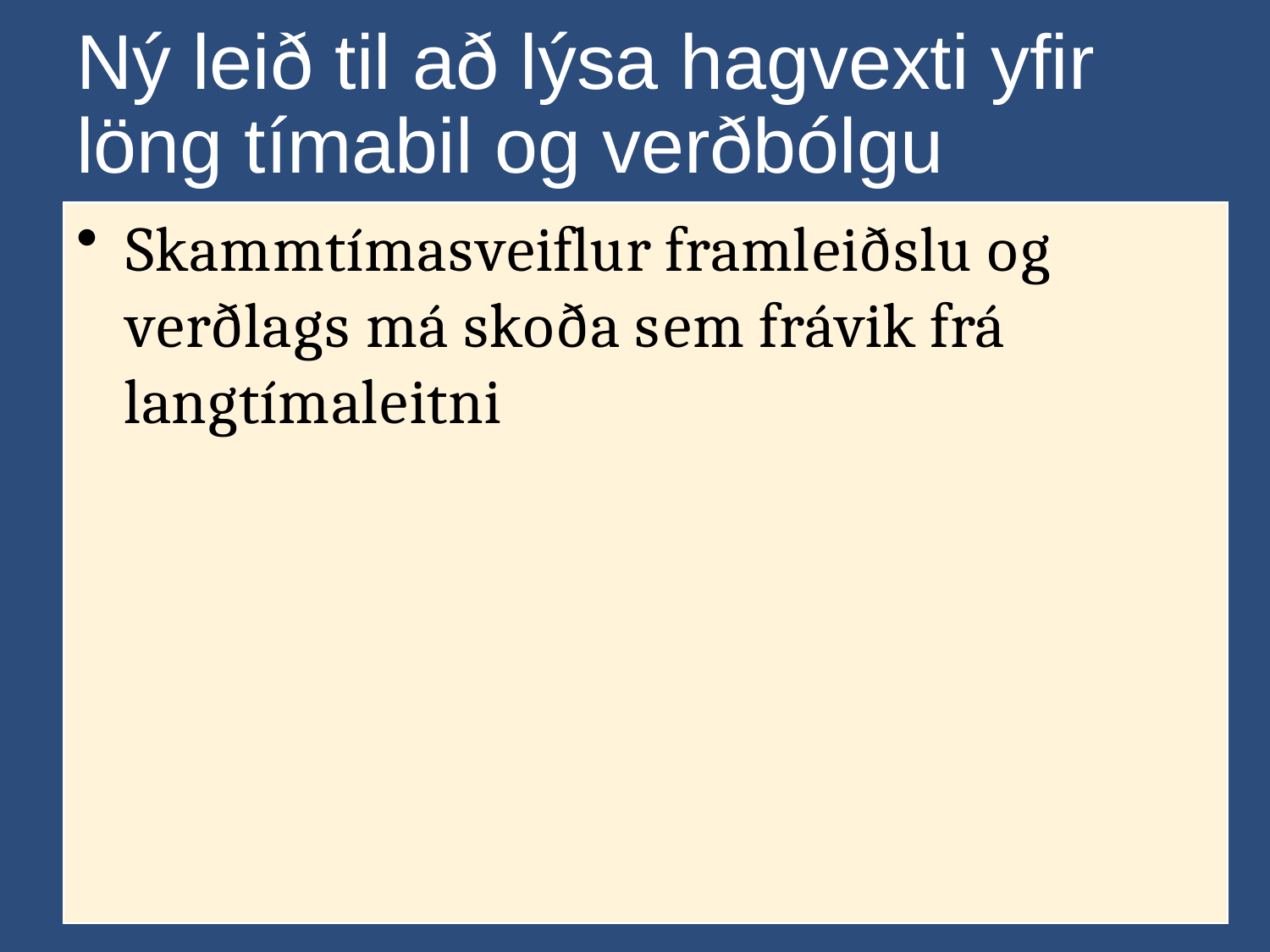

# Ný leið til að lýsa hagvexti yfir löng tímabil og verðbólgu
Skammtímasveiflur framleiðslu og verðlags má skoða sem frávik frá langtímaleitni